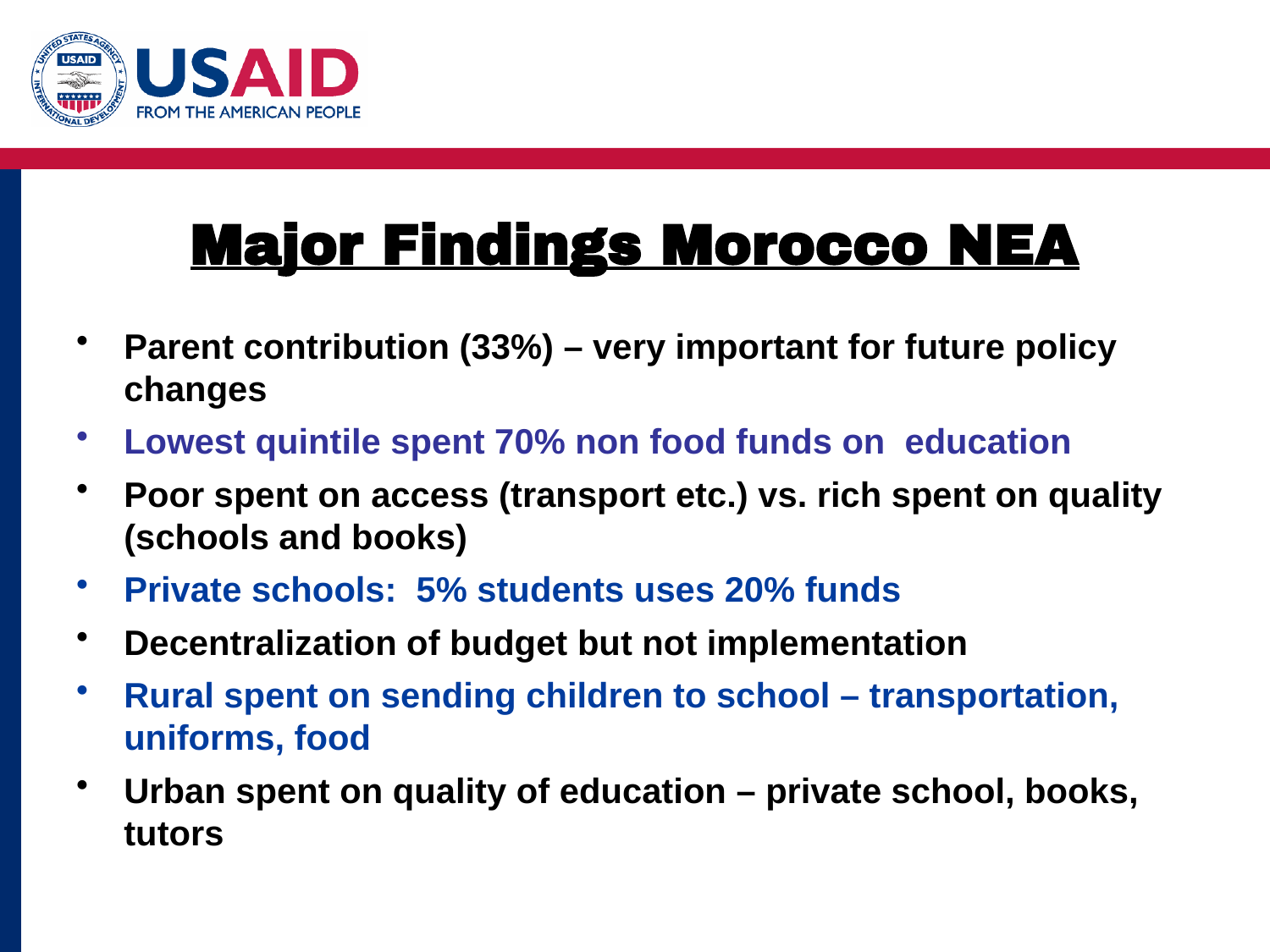

# Major Findings Morocco NEA
Parent contribution (33%) – very important for future policy changes
Lowest quintile spent 70% non food funds on  education
Poor spent on access (transport etc.) vs. rich spent on quality (schools and books)
Private schools:  5% students uses 20% funds
Decentralization of budget but not implementation
Rural spent on sending children to school – transportation, uniforms, food
Urban spent on quality of education – private school, books, tutors